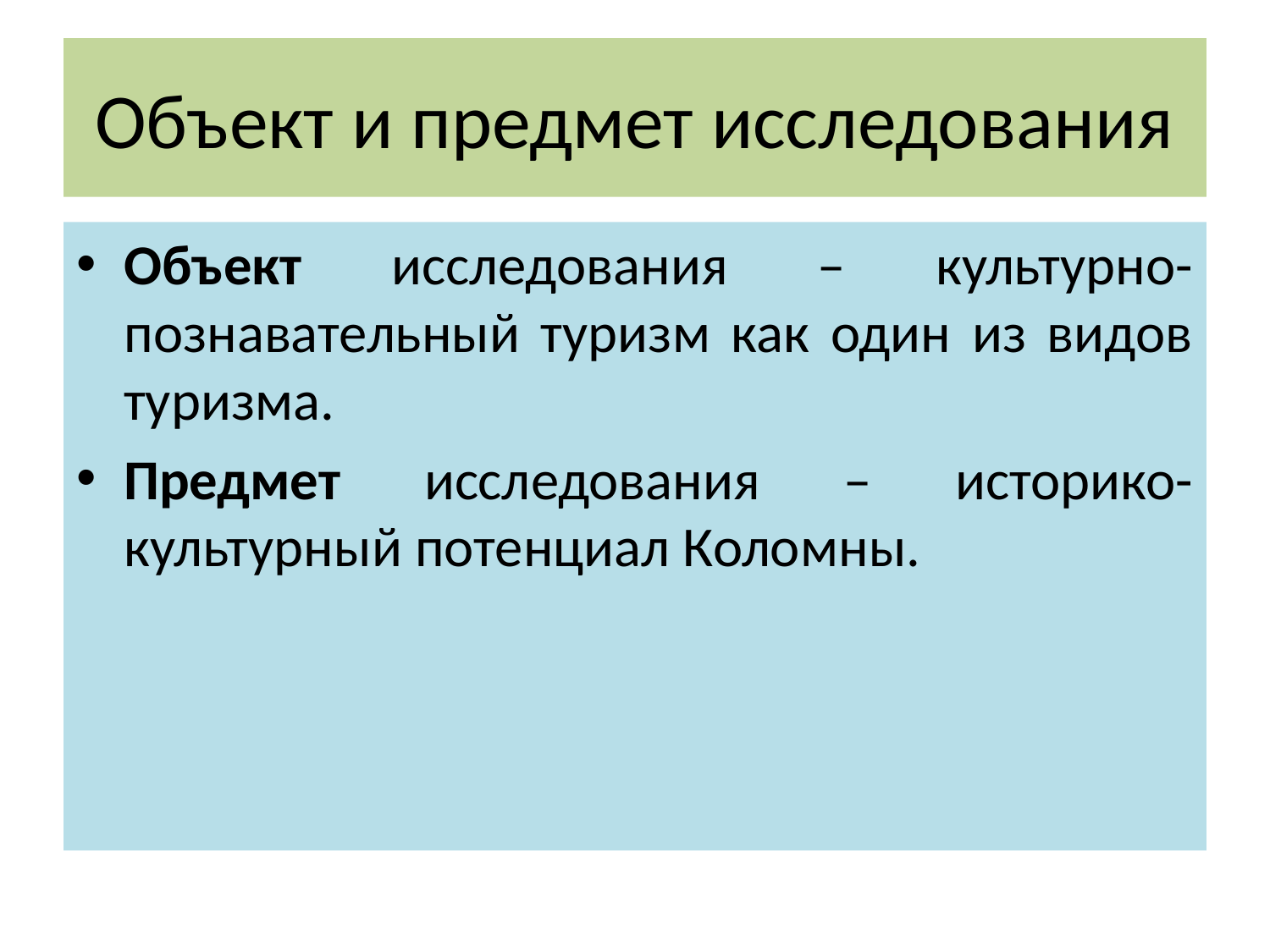

# Объект и предмет исследования
Объект исследования – культурно-познавательный туризм как один из видов туризма.
Предмет исследования – историко-культурный потенциал Коломны.